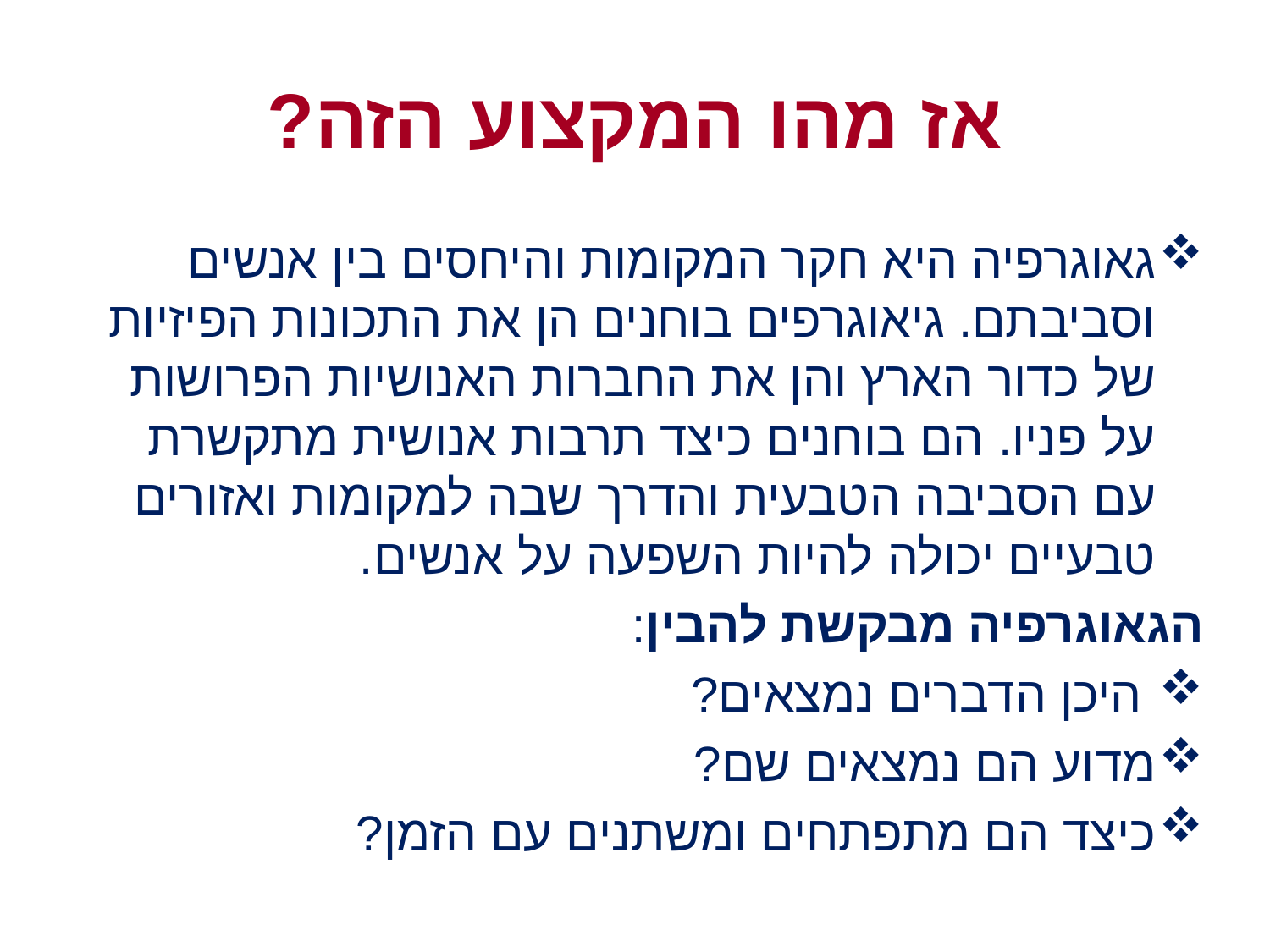

# אז מהו המקצוע הזה?
גאוגרפיה היא חקר המקומות והיחסים בין אנשים וסביבתם. גיאוגרפים בוחנים הן את התכונות הפיזיות של כדור הארץ והן את החברות האנושיות הפרושות על פניו. הם בוחנים כיצד תרבות אנושית מתקשרת עם הסביבה הטבעית והדרך שבה למקומות ואזורים טבעיים יכולה להיות השפעה על אנשים.
הגאוגרפיה מבקשת להבין:
 היכן הדברים נמצאים?
מדוע הם נמצאים שם?
כיצד הם מתפתחים ומשתנים עם הזמן?